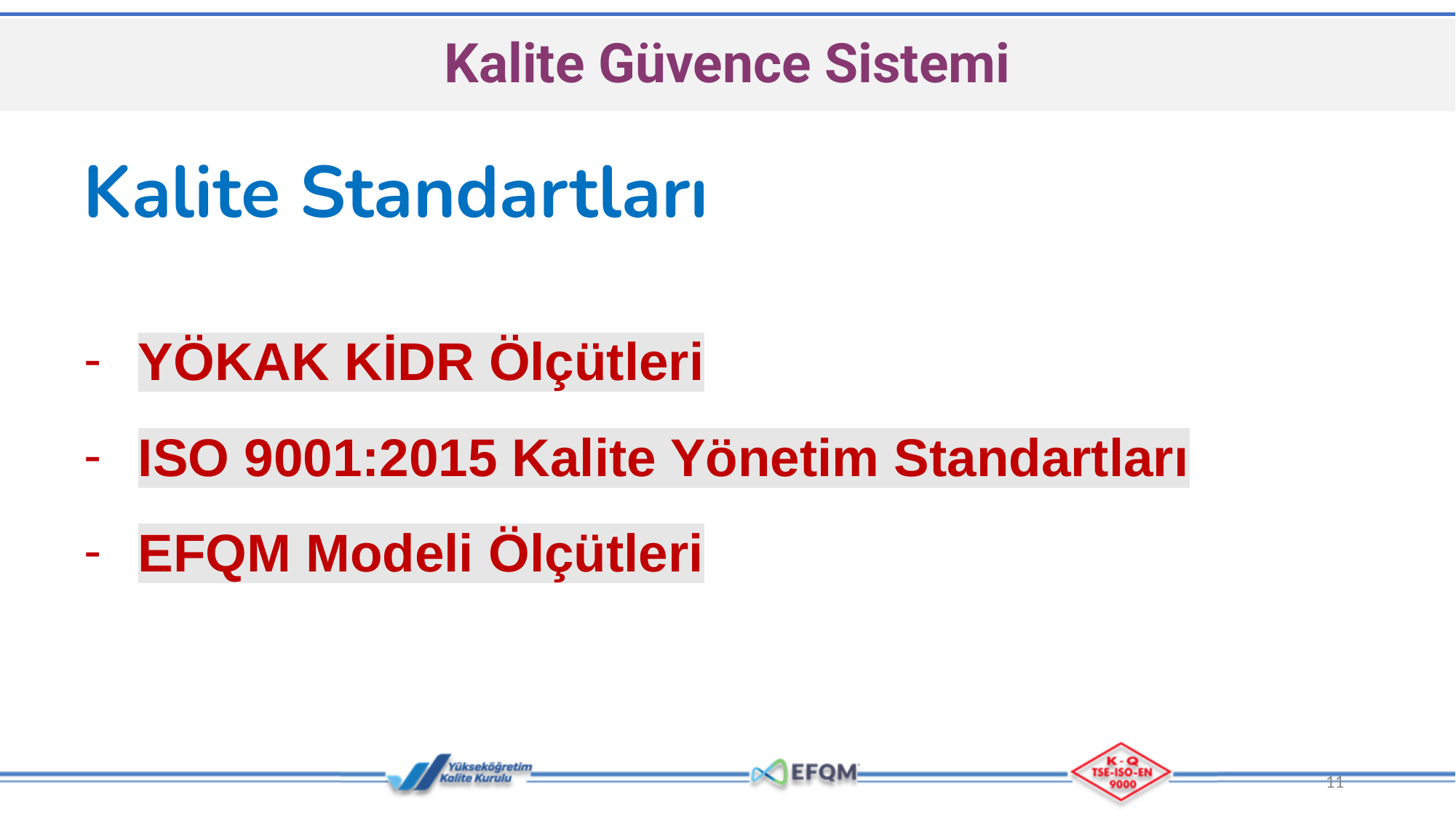

Kalite Güvence Sistemi
Kalite Standartları
YÖKAK KİDR Ölçütleri
ISO 9001:2015 Kalite Yönetim Standartları
EFQM Modeli Ölçütleri
11